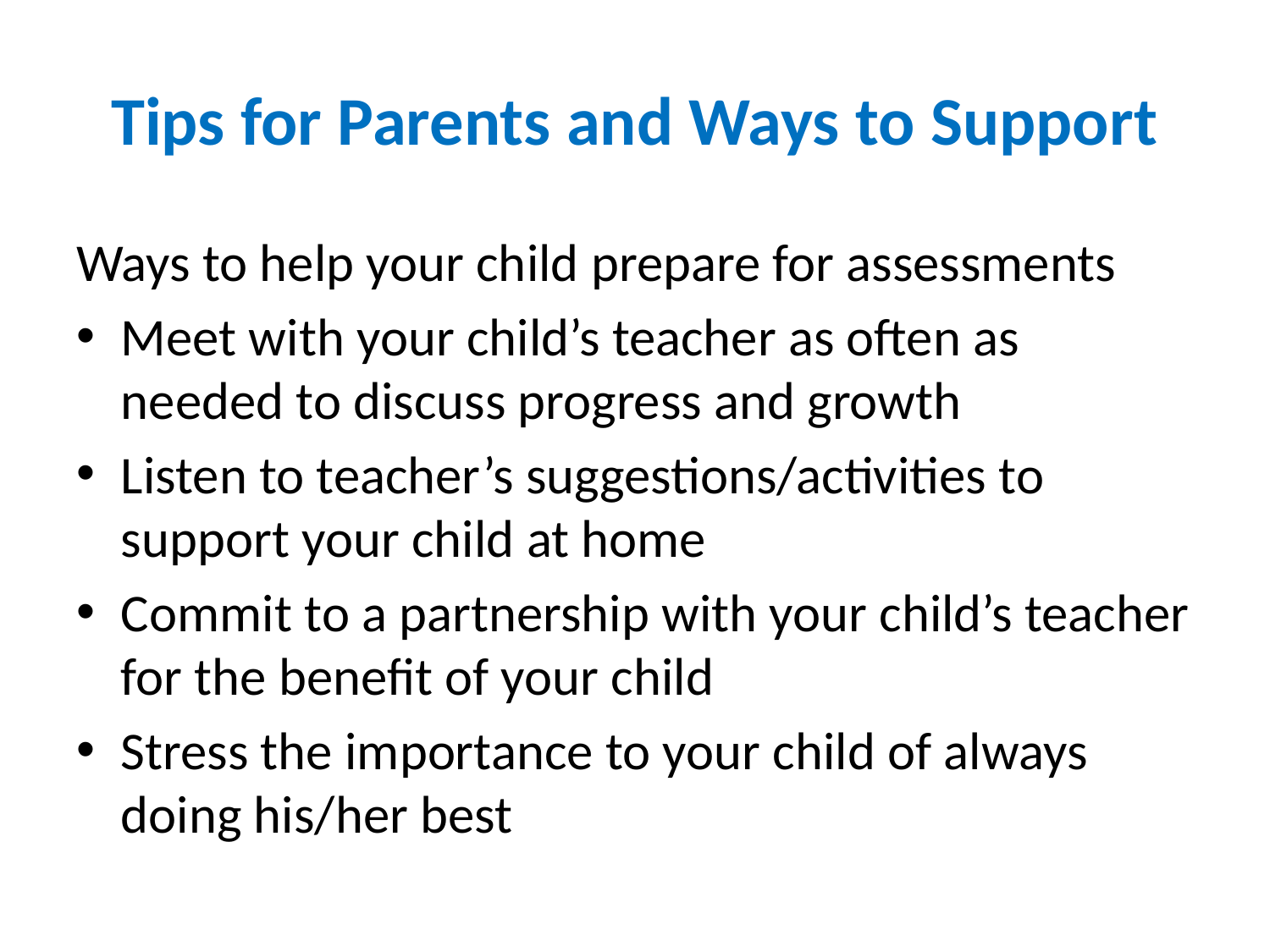

# Tips for Parents and Ways to Support
Ways to help your child prepare for assessments
Meet with your child’s teacher as often as needed to discuss progress and growth
Listen to teacher’s suggestions/activities to support your child at home
Commit to a partnership with your child’s teacher for the benefit of your child
Stress the importance to your child of always doing his/her best